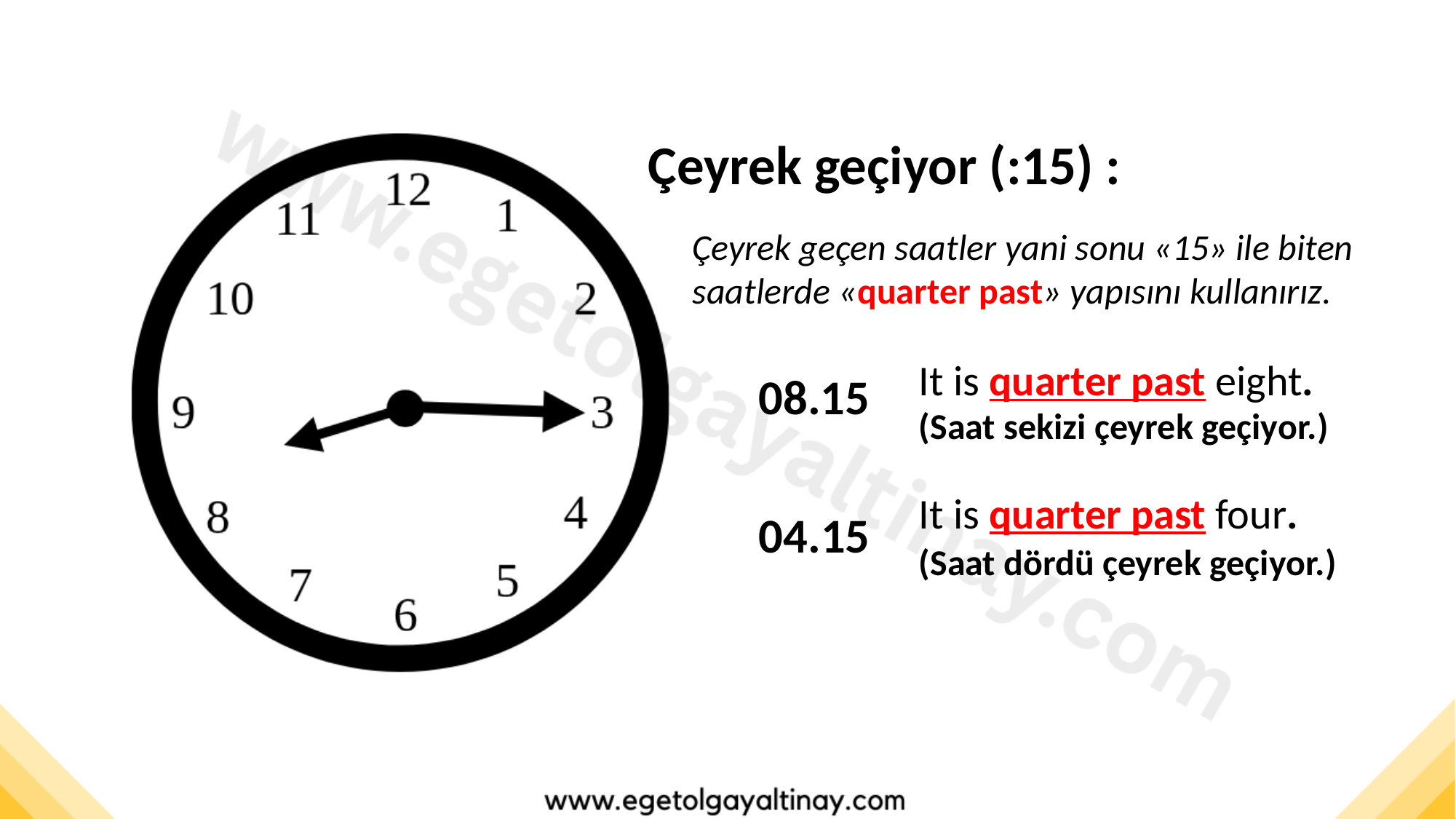

Çeyrek geçiyor (:15) :
Çeyrek geçen saatler yani sonu «15» ile biten saatlerde «quarter past» yapısını kullanırız.
It is quarter past eight.
08.15
(Saat sekizi çeyrek geçiyor.)
It is quarter past four.
04.15
(Saat dördü çeyrek geçiyor.)